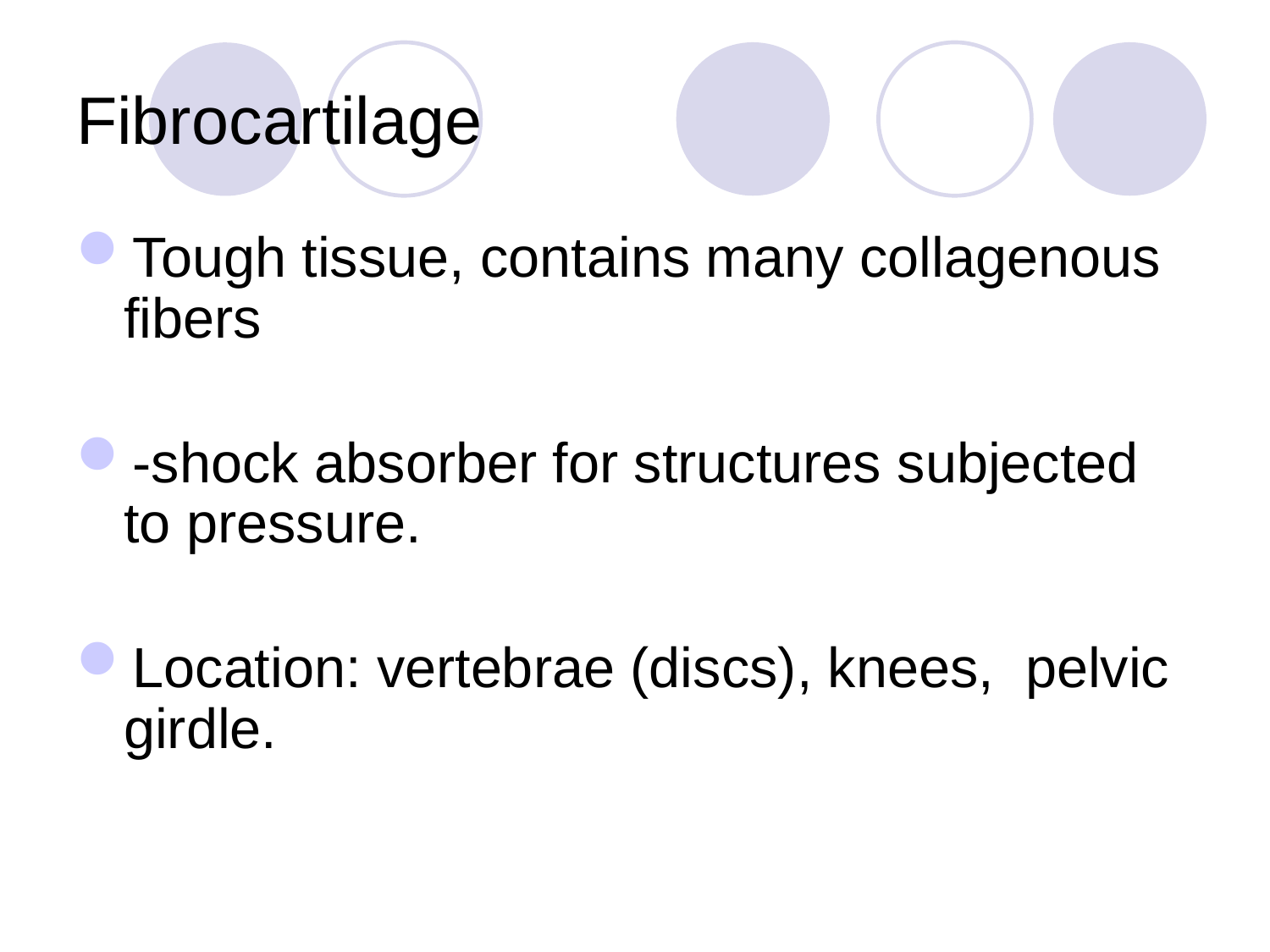

# Fibrocartilage
Tough tissue, contains many collagenous fibers

-shock absorber for structures subjected to pressure.

Location: vertebrae (discs), knees,  pelvic girdle.